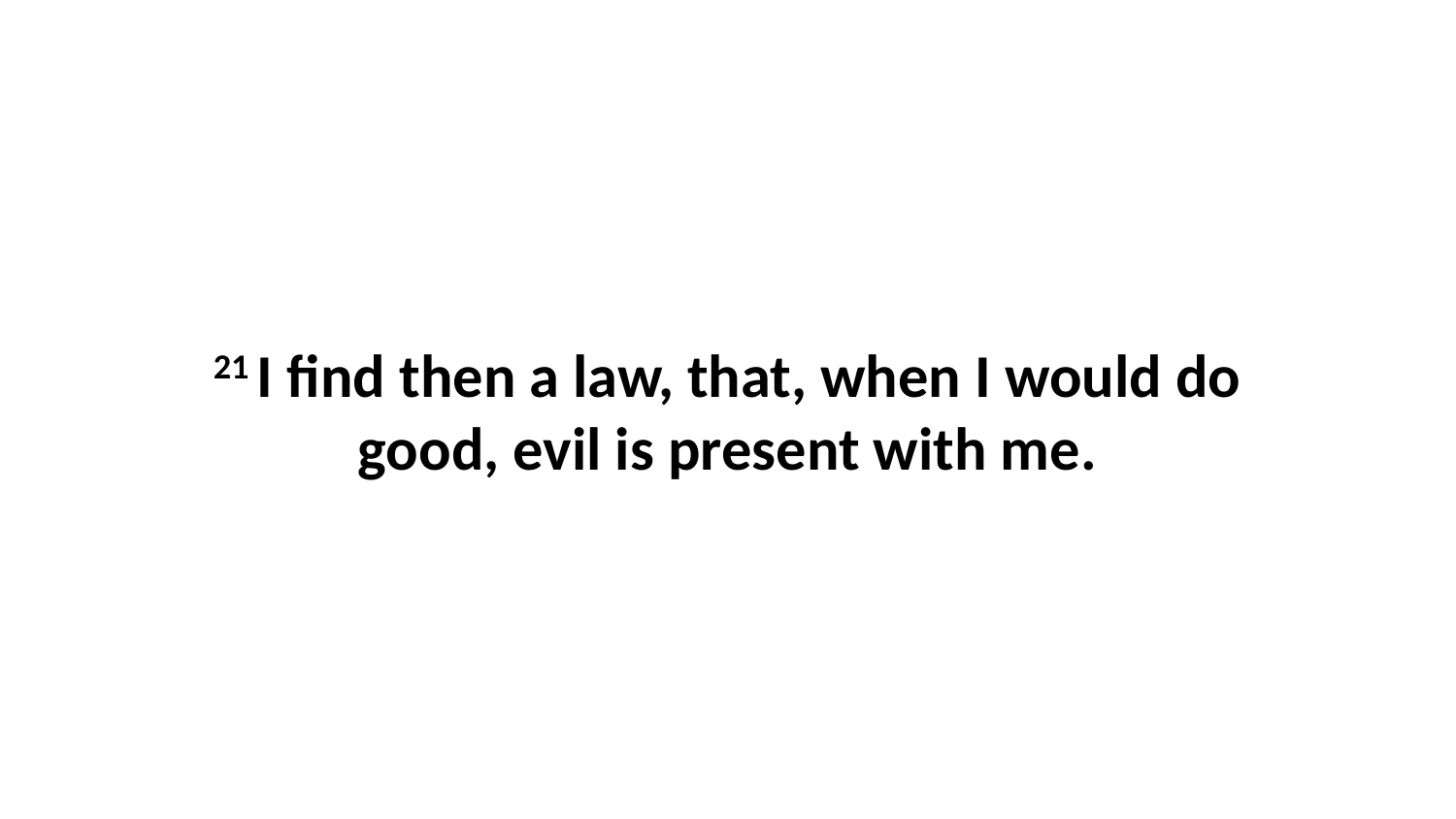

21 I find then a law, that, when I would do good, evil is present with me.